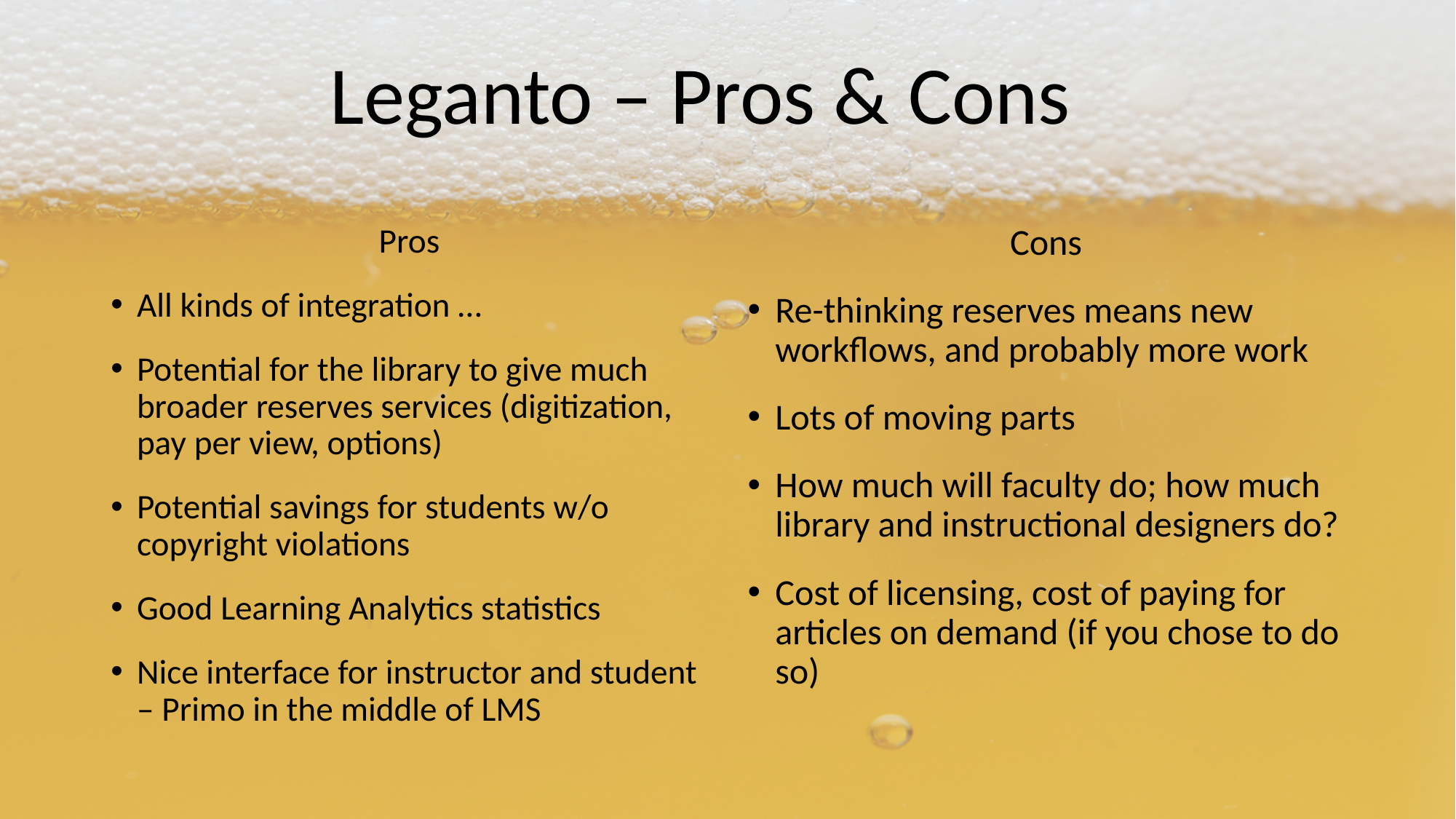

# Leganto – Pros & Cons
Pros
All kinds of integration …
Potential for the library to give much broader reserves services (digitization, pay per view, options)
Potential savings for students w/o copyright violations
Good Learning Analytics statistics
Nice interface for instructor and student – Primo in the middle of LMS
Cons
Re-thinking reserves means new workflows, and probably more work
Lots of moving parts
How much will faculty do; how much library and instructional designers do?
Cost of licensing, cost of paying for articles on demand (if you chose to do so)